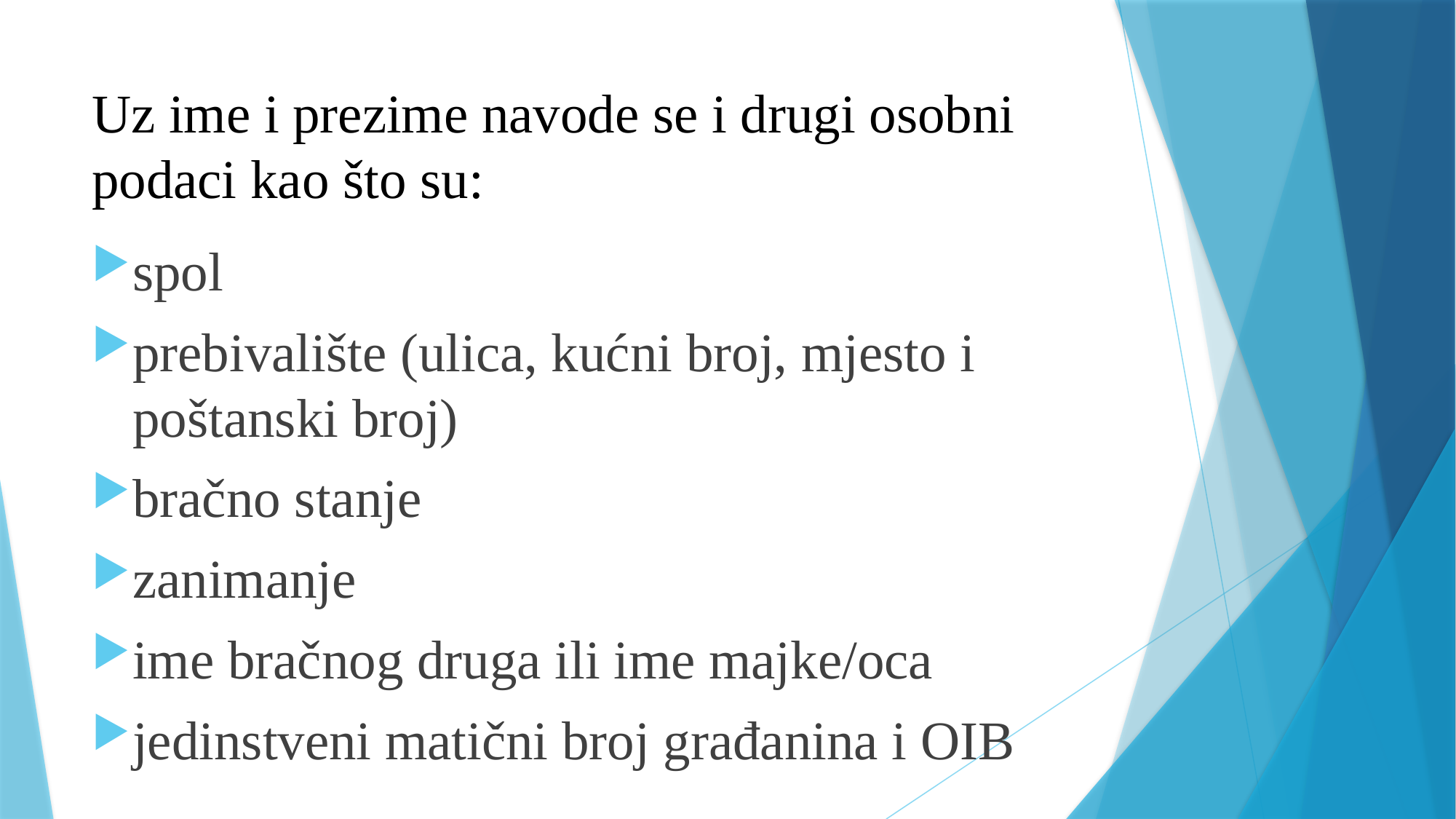

# Uz ime i prezime navode se i drugi osobni podaci kao što su:
spol
prebivalište (ulica, kućni broj, mjesto i poštanski broj)
bračno stanje
zanimanje
ime bračnog druga ili ime majke/oca
jedinstveni matični broj građanina i OIB